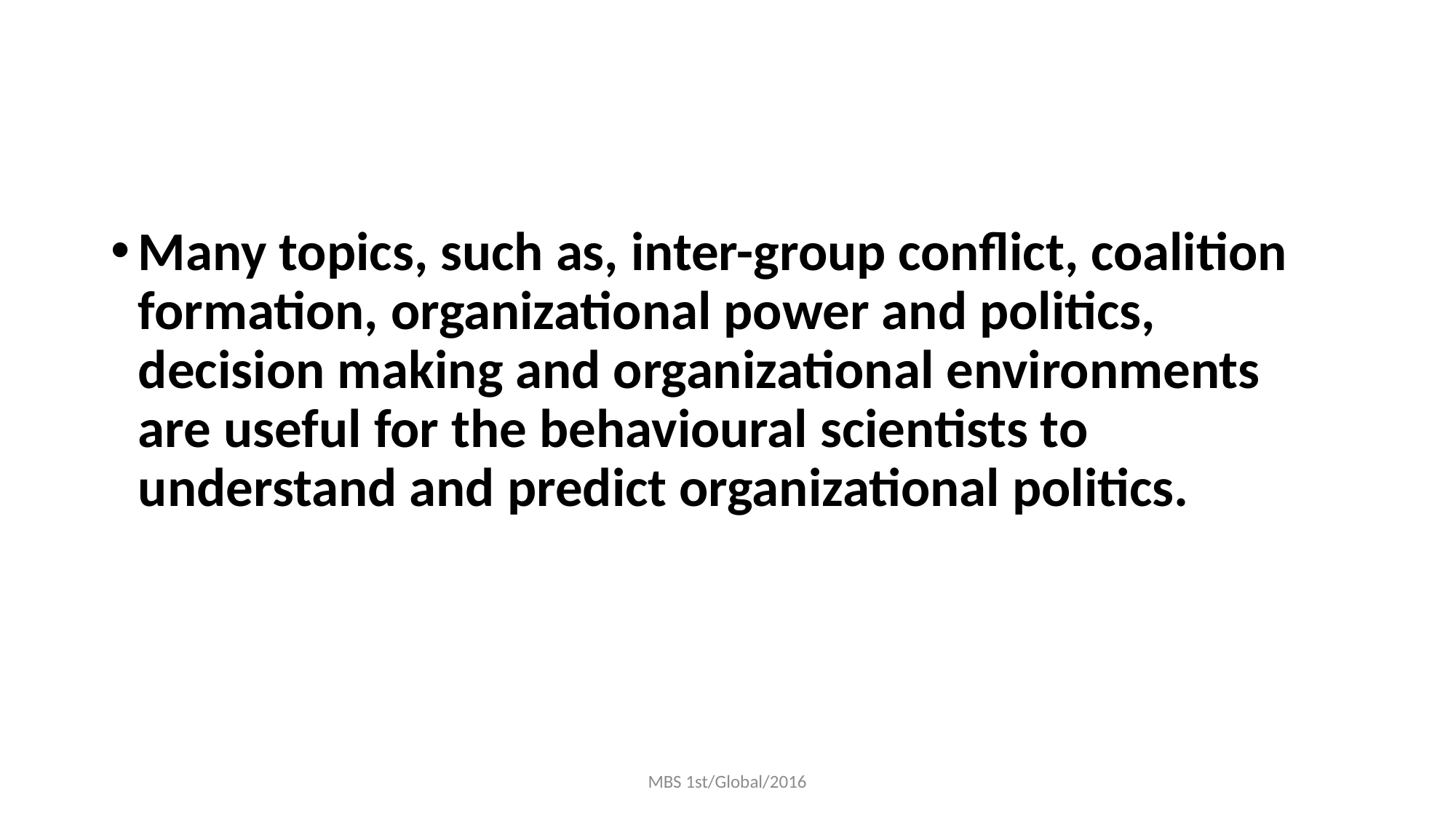

#
Many topics, such as, inter-group conflict, coalition formation, organizational power and politics, decision making and organizational environments are useful for the behavioural scientists to understand and predict organizational politics.

MBS 1st/Global/2016